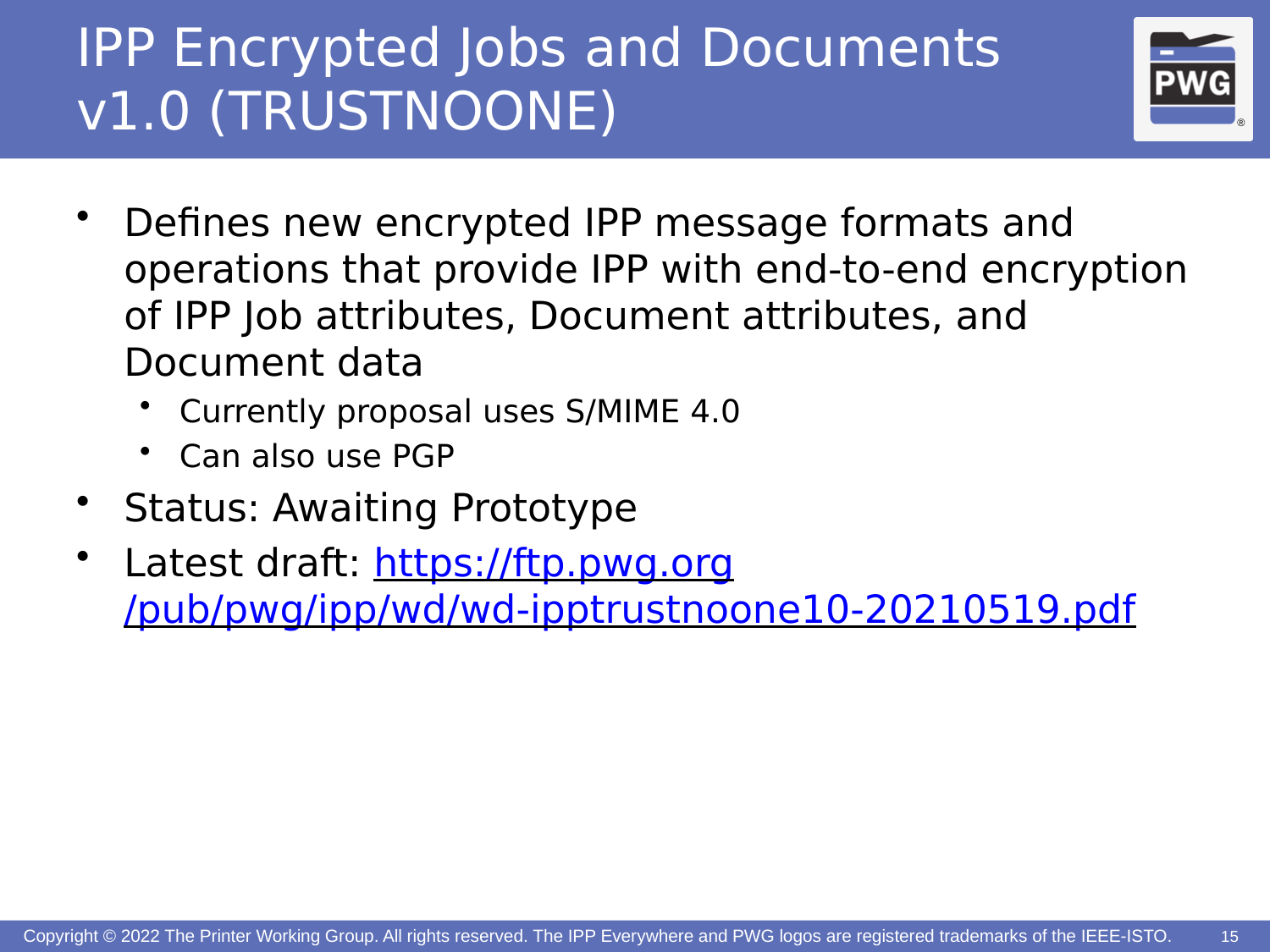

# IPP Encrypted Jobs and Documents v1.0 (TRUSTNOONE)
Defines new encrypted IPP message formats and operations that provide IPP with end-to-end encryption of IPP Job attributes, Document attributes, and Document data
Currently proposal uses S/MIME 4.0
Can also use PGP
Status: Awaiting Prototype
Latest draft: https://ftp.pwg.org/pub/pwg/ipp/wd/wd-ipptrustnoone10-20210519.pdf
15